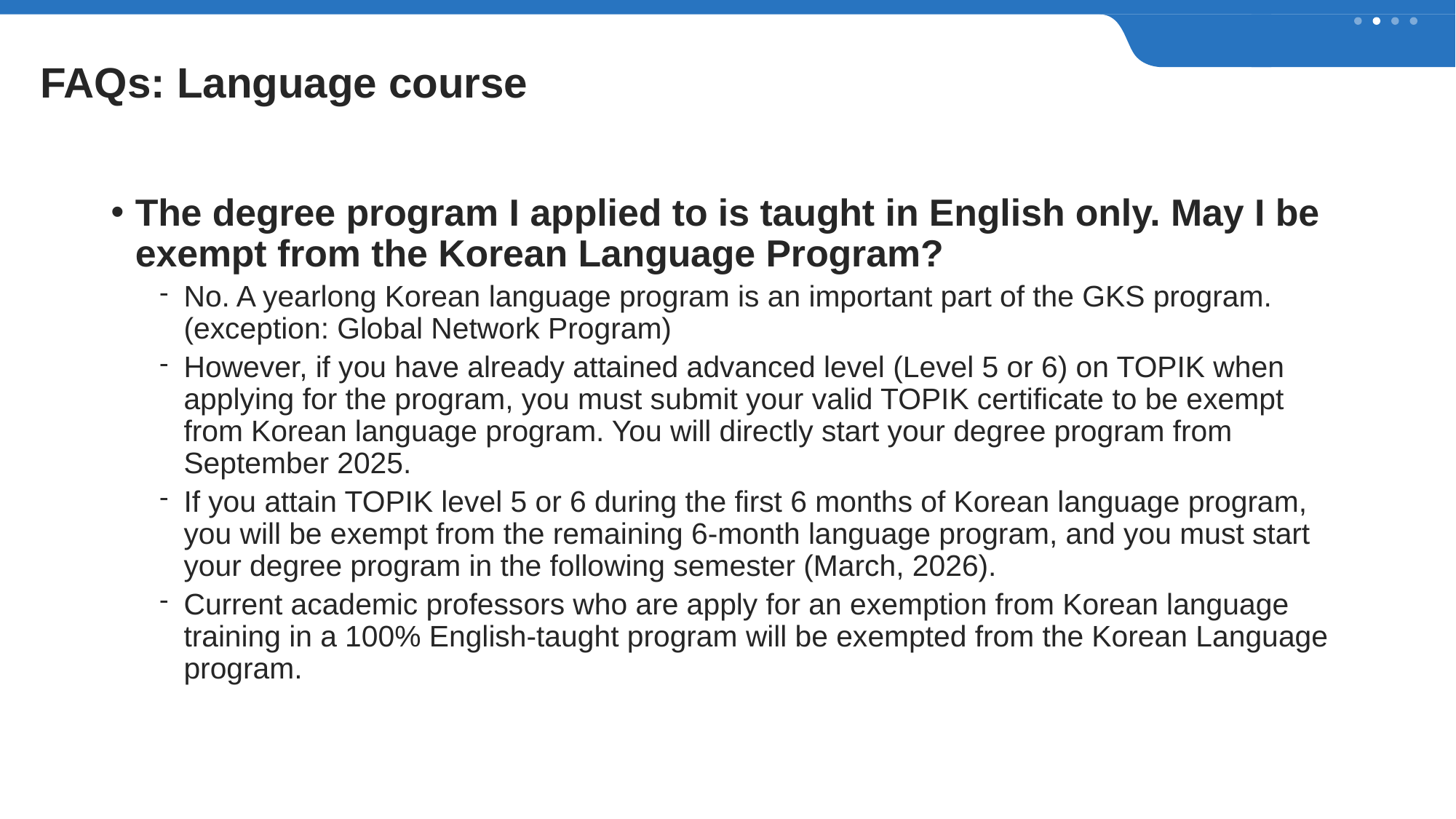

FAQs
FAQs: Language course
The degree program I applied to is taught in English only. May I be   exempt from the Korean Language Program?
No. A yearlong Korean language program is an important part of the GKS program. (exception: Global Network Program)
However, if you have already attained advanced level (Level 5 or 6) on TOPIK when applying for the program, you must submit your valid TOPIK certificate to be exempt from Korean language program. You will directly start your degree program from September 2025.
If you attain TOPIK level 5 or 6 during the first 6 months of Korean language program, you will be exempt from the remaining 6-month language program, and you must start your degree program in the following semester (March, 2026).
Current academic professors who are apply for an exemption from Korean language training in a 100% English-taught program will be exempted from the Korean Language program.